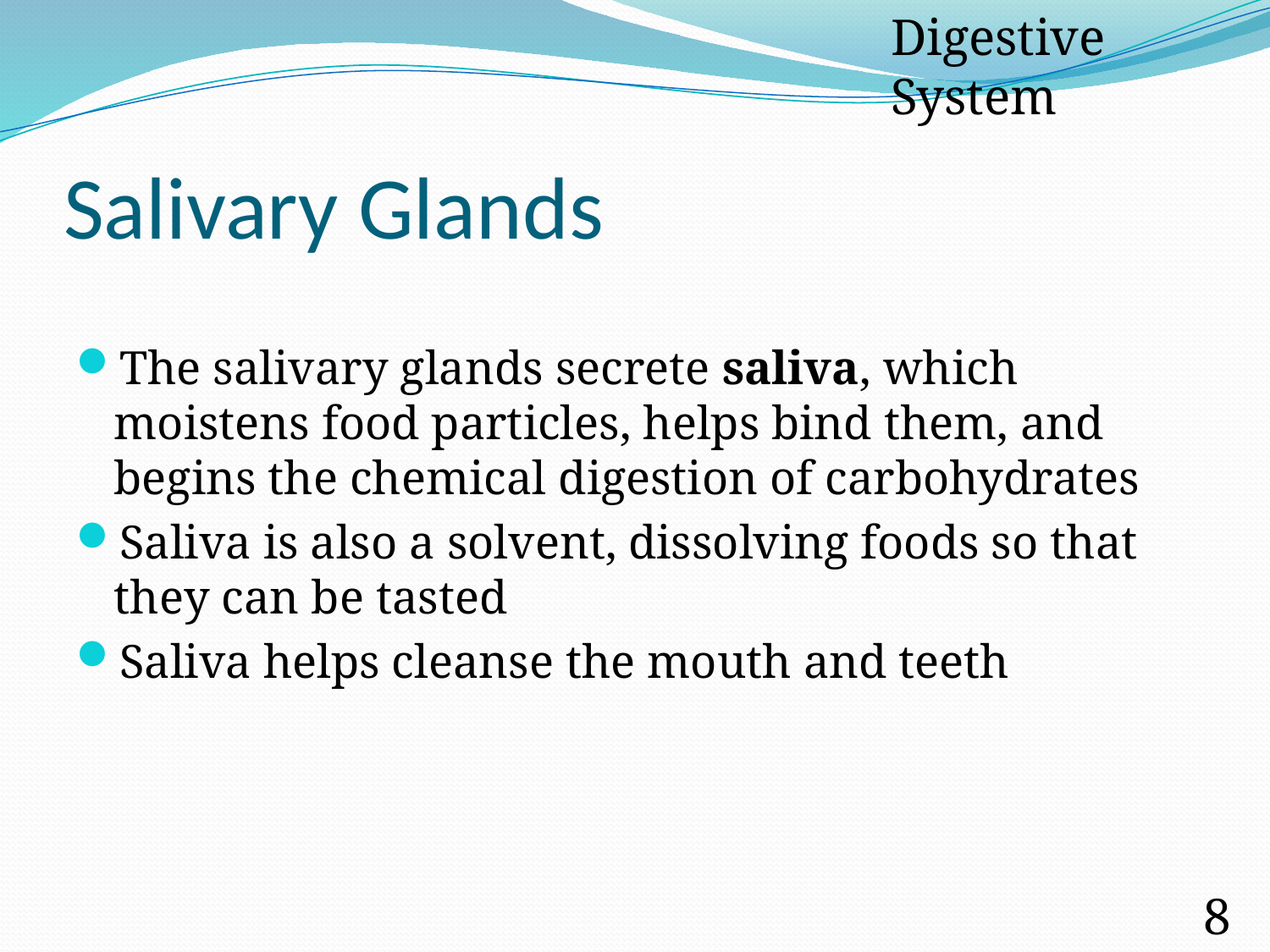

Digestive System
# Salivary Glands

The salivary glands secrete saliva, which moistens food particles, helps bind them, and begins the chemical digestion of carbohydrates
Saliva is also a solvent, dissolving foods so that they can be tasted
Saliva helps cleanse the mouth and teeth
8